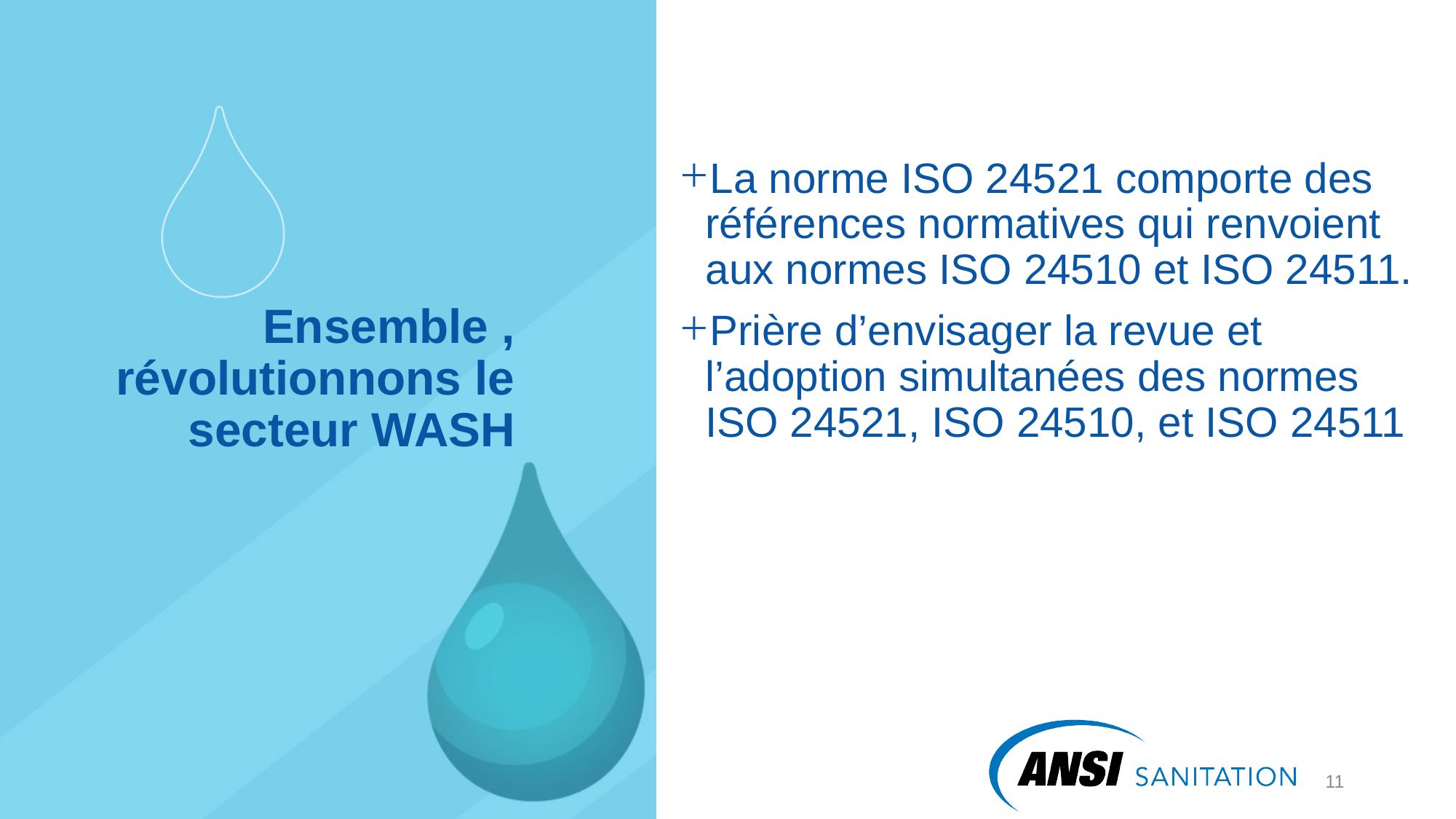

La norme ISO 24521 comporte des références normatives qui renvoient aux normes ISO 24510 et ISO 24511.
Prière d’envisager la revue et l’adoption simultanées des normes ISO 24521, ISO 24510, et ISO 24511
# Ensemble , révolutionnons le secteur WASH
11